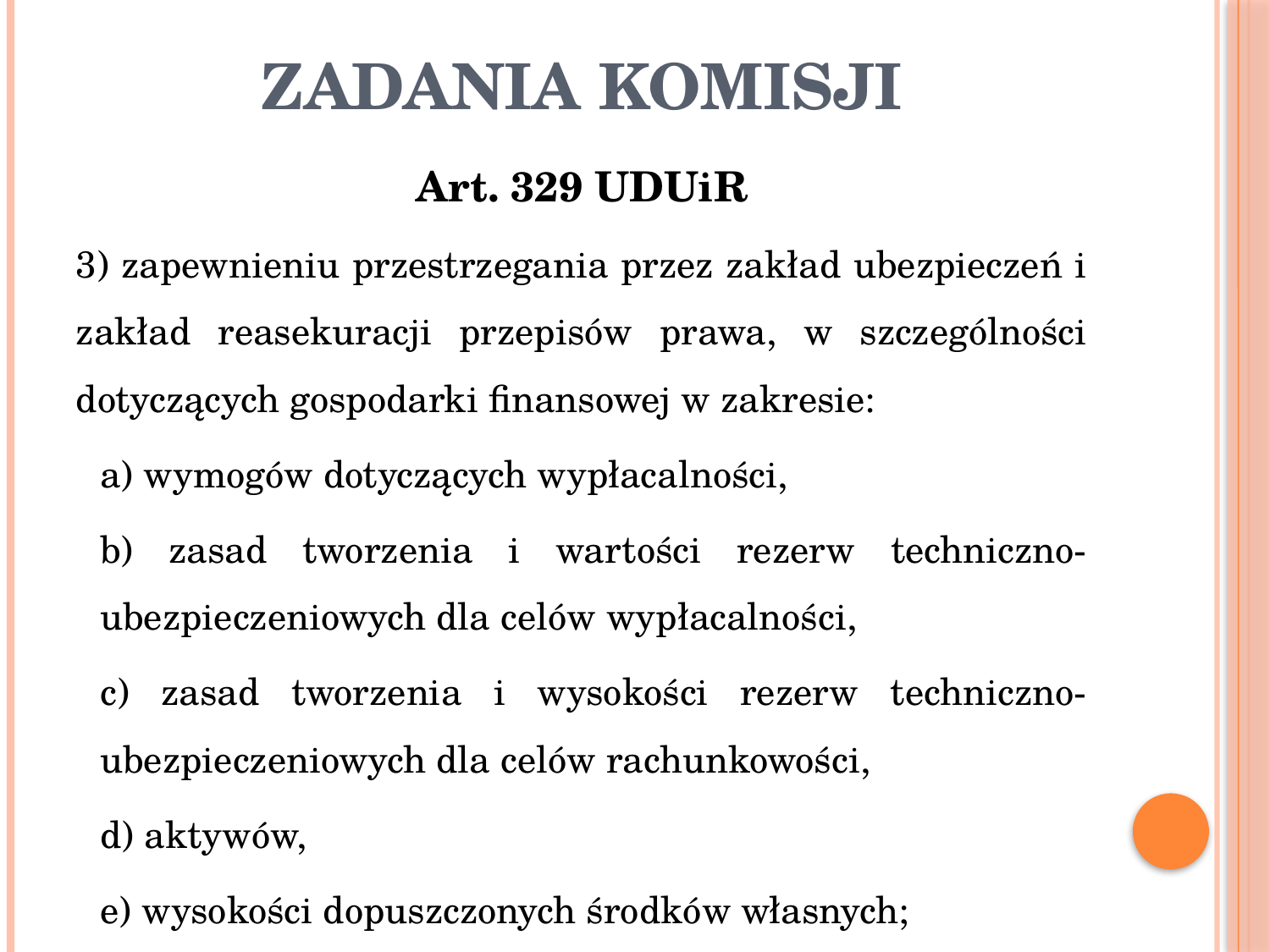

# Zadania Komisji
Art. 329 UDUiR
3) zapewnieniu przestrzegania przez zakład ubezpieczeń i zakład reasekuracji przepisów prawa, w szczególności dotyczących gospodarki finansowej w zakresie:
a) wymogów dotyczących wypłacalności,
b) zasad tworzenia i wartości rezerw techniczno-ubezpieczeniowych dla celów wypłacalności,
c) zasad tworzenia i wysokości rezerw techniczno-ubezpieczeniowych dla celów rachunkowości,
d) aktywów,
e) wysokości dopuszczonych środków własnych;